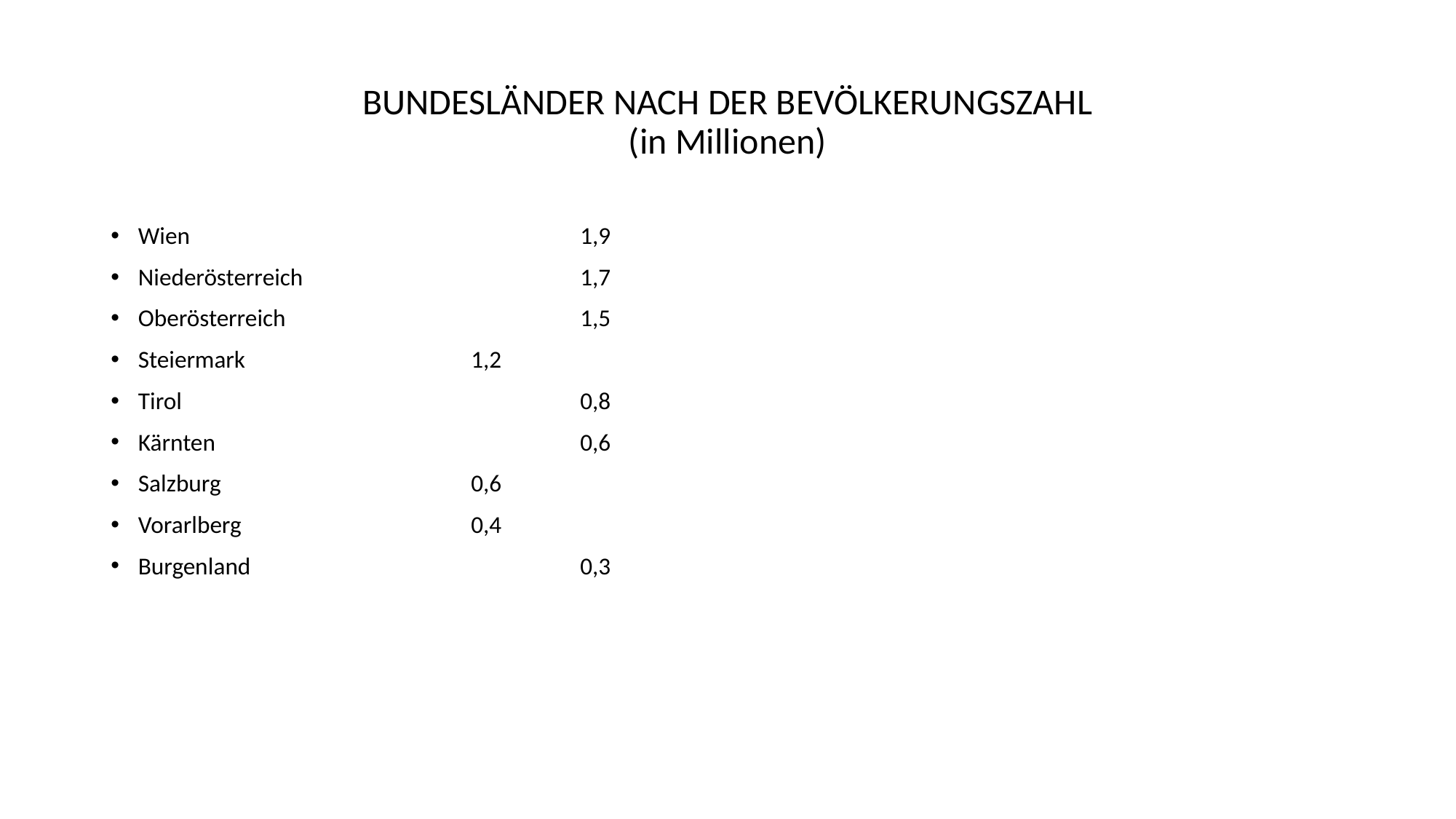

# BUNDESLÄNDER NACH DER BEVÖLKERUNGSZAHL (in Millionen)
Wien				 1,9
Niederösterreich			 1,7
Oberösterreich			 1,5
Steiermark			 1,2
Tirol				 0,8
Kärnten				 0,6
Salzburg			 0,6
Vorarlberg			 0,4
Burgenland			 0,3